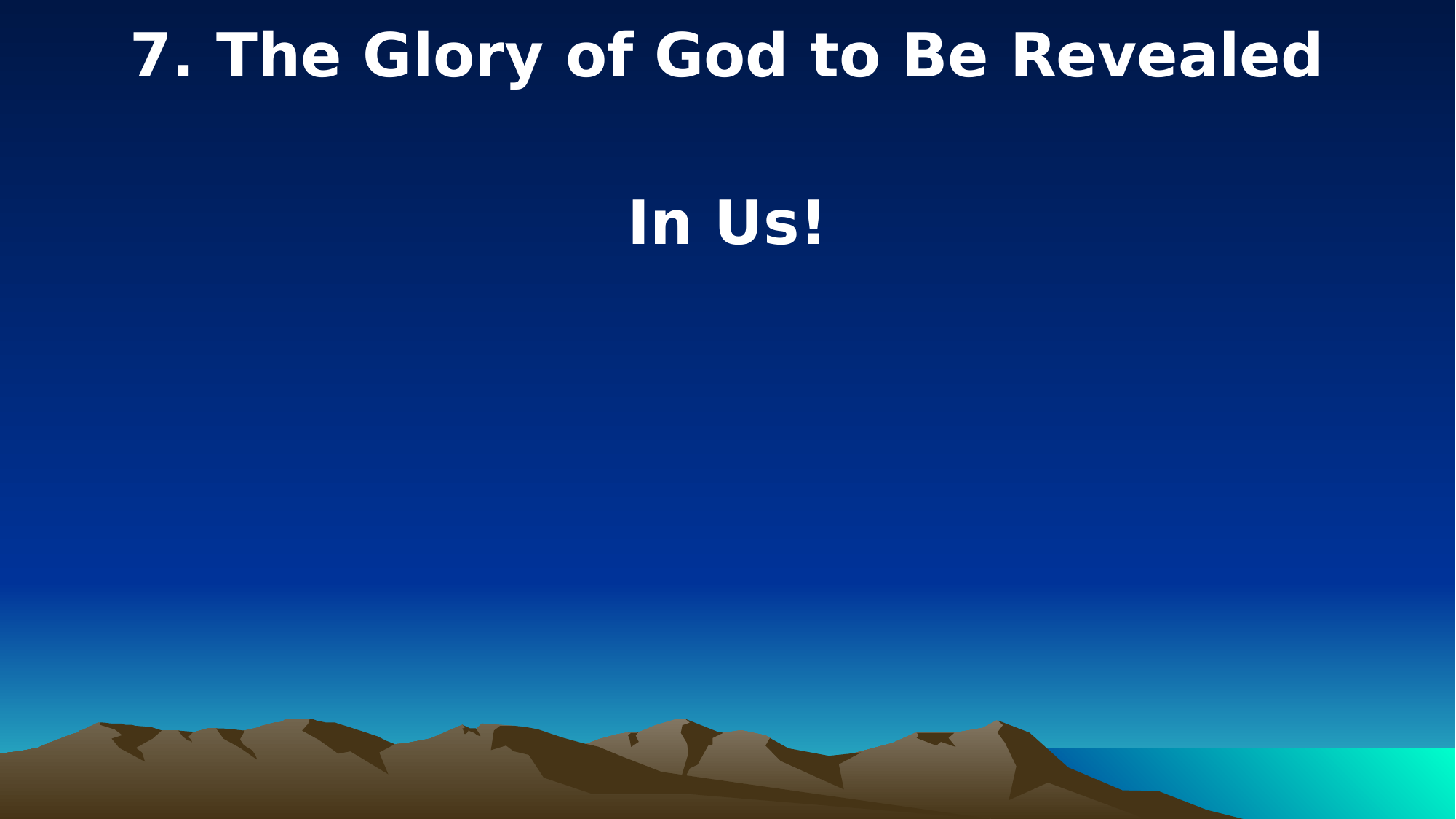

7. The Glory of God to Be Revealed

In Us!